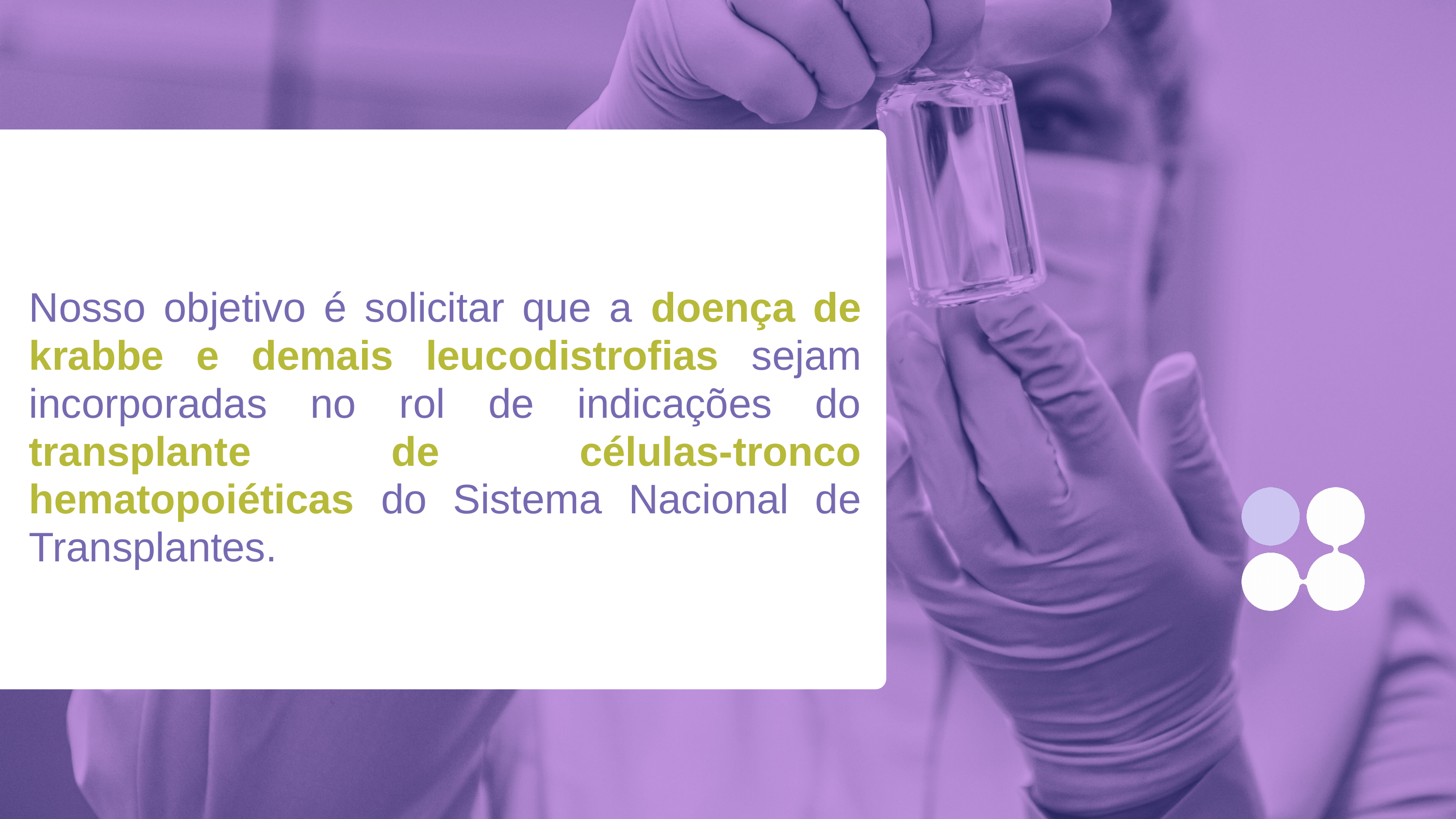

Nosso objetivo é solicitar que a doença de krabbe e demais leucodistrofias sejam incorporadas no rol de indicações do transplante de células-tronco hematopoiéticas do Sistema Nacional de Transplantes.